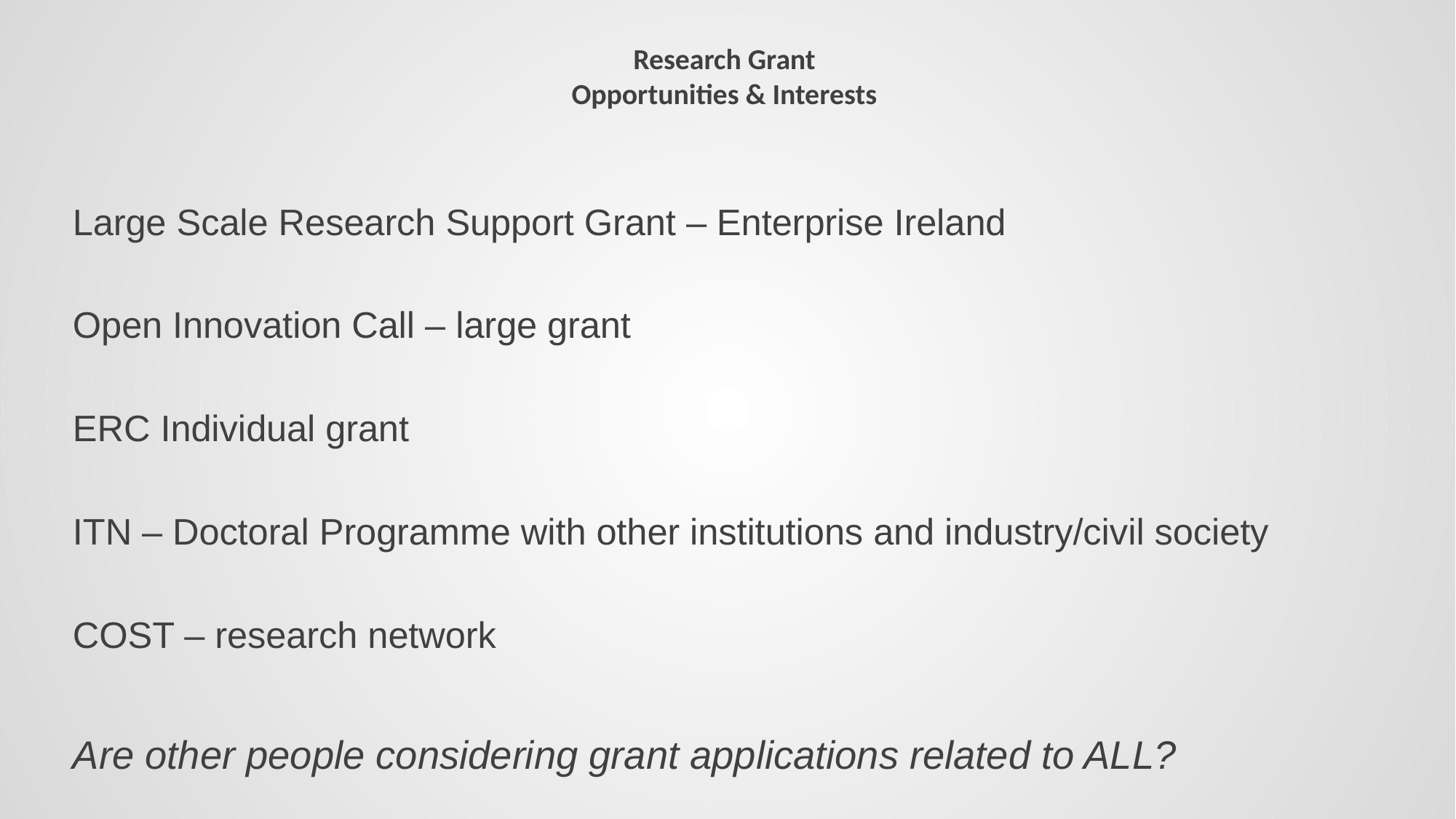

# Research Grant Opportunities & Interests
Large Scale Research Support Grant – Enterprise Ireland

Open Innovation Call – large grant

ERC Individual grant

ITN – Doctoral Programme with other institutions and industry/civil society

COST – research network

Are other people considering grant applications related to ALL?